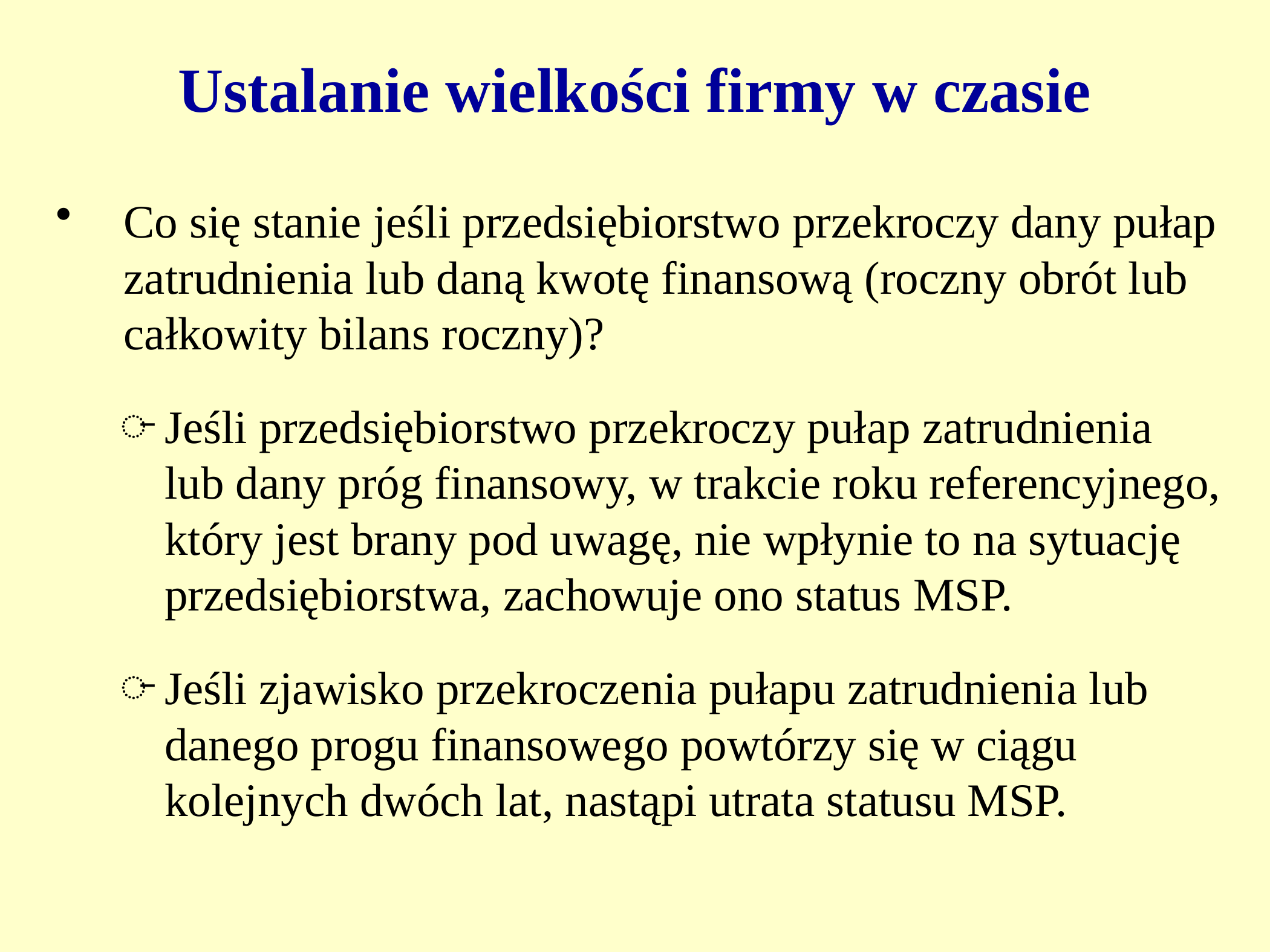

# Ustalanie wielkości firmy w czasie
Co się stanie jeśli przedsiębiorstwo przekroczy dany pułap zatrudnienia lub daną kwotę finansową (roczny obrót lub całkowity bilans roczny)?
Jeśli przedsiębiorstwo przekroczy pułap zatrudnienia lub dany próg finansowy, w trakcie roku referencyjnego, który jest brany pod uwagę, nie wpłynie to na sytuację przedsiębiorstwa, zachowuje ono status MSP.
Jeśli zjawisko przekroczenia pułapu zatrudnienia lub danego progu finansowego powtórzy się w ciągu kolejnych dwóch lat, nastąpi utrata statusu MSP.